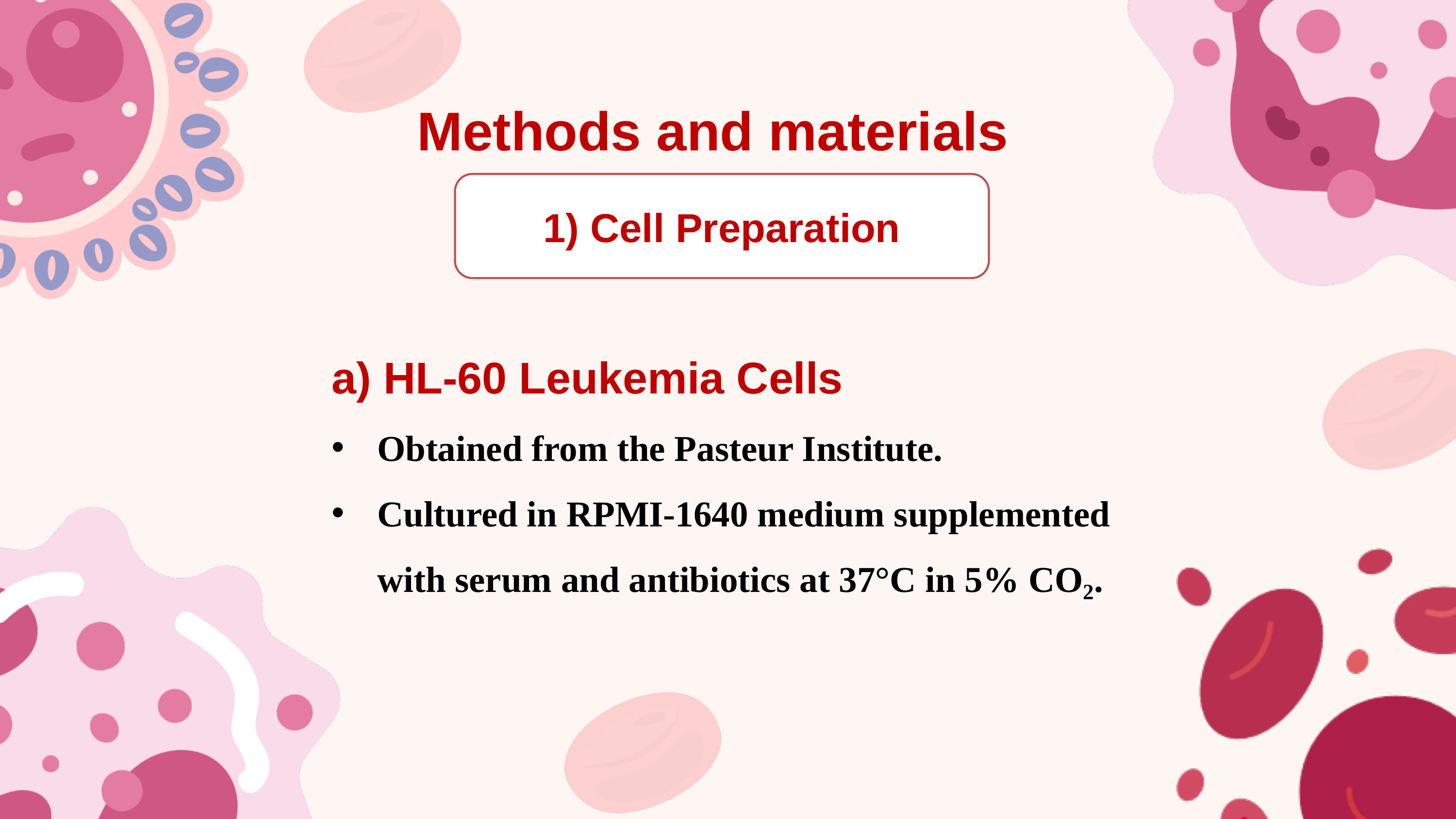

Methods and materials

1) Cell Preparation

a) HL-60 Leukemia Cells
Obtained from the Pasteur Institute.
Cultured in RPMI-1640 medium supplemented with serum and antibiotics at 37°C in 5% CO₂.